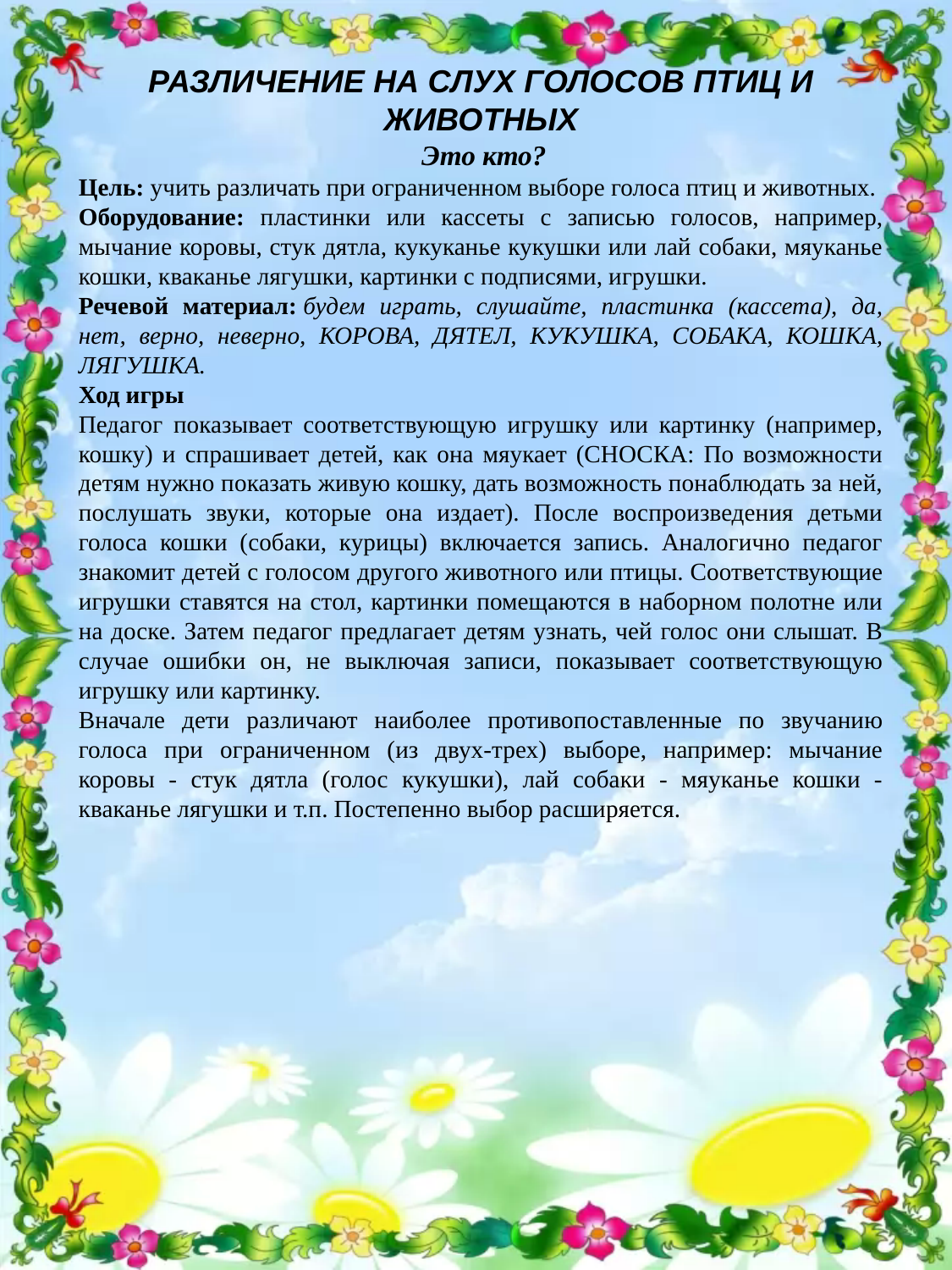

РАЗЛИЧЕНИЕ НА СЛУХ ГОЛОСОВ ПТИЦ И ЖИВОТНЫХ
 Это кто?
Цель: учить различать при ограниченном выборе голоса птиц и животных.
Оборудование: пластинки или кассеты с записью голосов, например, мычание коровы, стук дятла, кукуканье кукушки или лай собаки, мяуканье кошки, кваканье лягушки, картинки с подписями, игрушки.
Речевой материал: будем играть, слушайте, пластинка (кассета), да, нет, верно, неверно, КОРОВА, ДЯТЕЛ, КУКУШКА, СОБАКА, КОШКА, ЛЯГУШКА.
Ход игры
Педагог показывает соответствующую игрушку или картинку (например, кошку) и спрашивает детей, как она мяукает (СНОСКА: По возможности детям нужно показать живую кошку, дать возможность понаблюдать за ней, послушать звуки, которые она издает). После воспроизведения детьми голоса кошки (собаки, курицы) включается запись. Аналогично педагог знакомит детей с голосом другого животного или птицы. Соответствующие игрушки ставятся на стол, картинки помещаются в наборном полотне или на доске. Затем педагог предлагает детям узнать, чей голос они слышат. В случае ошибки он, не выключая записи, показывает соответствующую игрушку или картинку.
Вначале дети различают наиболее противопоставленные по звучанию голоса при ограниченном (из двух-трех) выборе, например: мычание коровы - стук дятла (голос кукушки), лай собаки - мяуканье кошки - кваканье лягушки и т.п. Постепенно выбор расширяется.